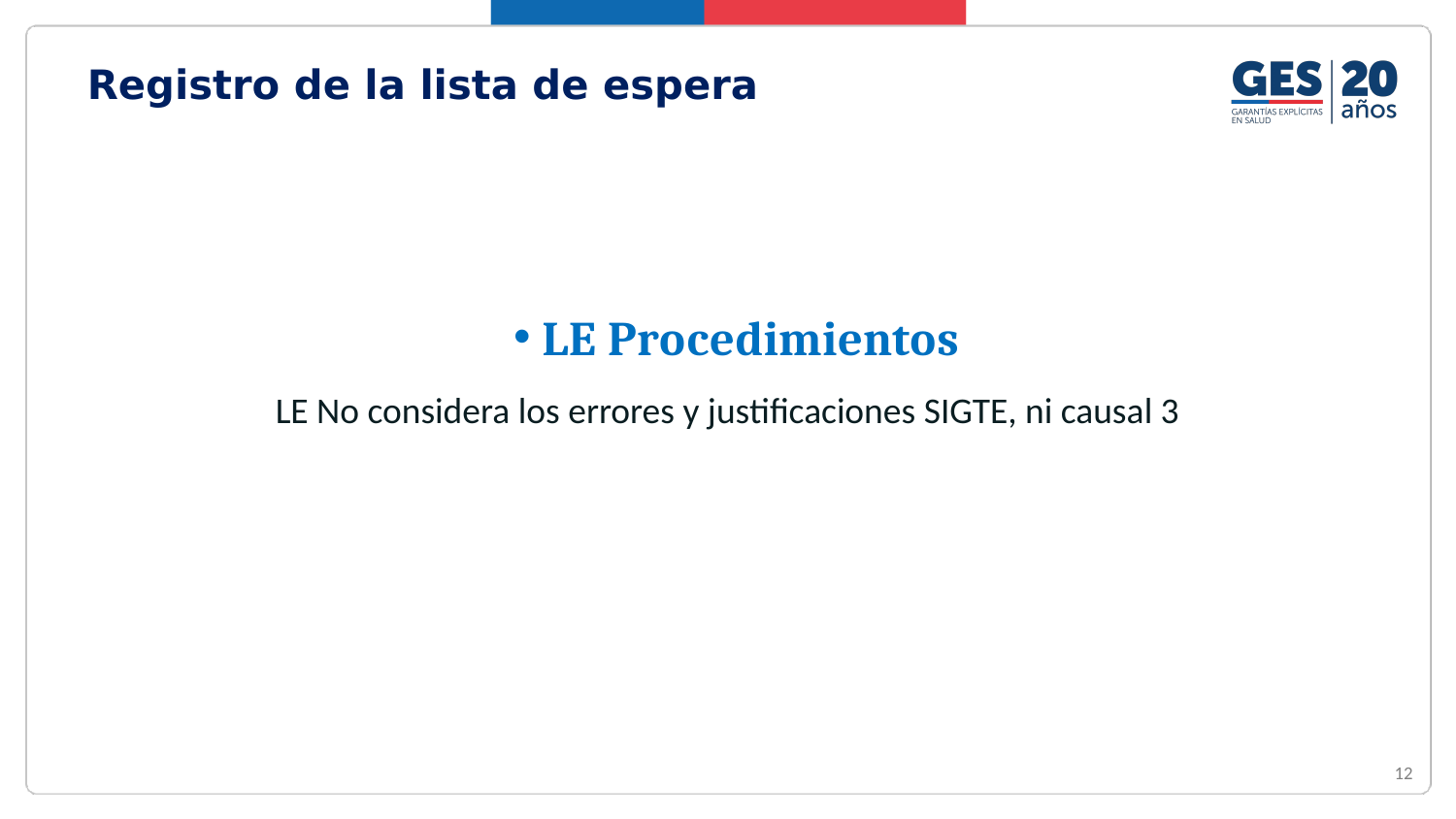

# Registro de la lista de espera
LE Procedimientos
LE No considera los errores y justificaciones SIGTE, ni causal 3
12